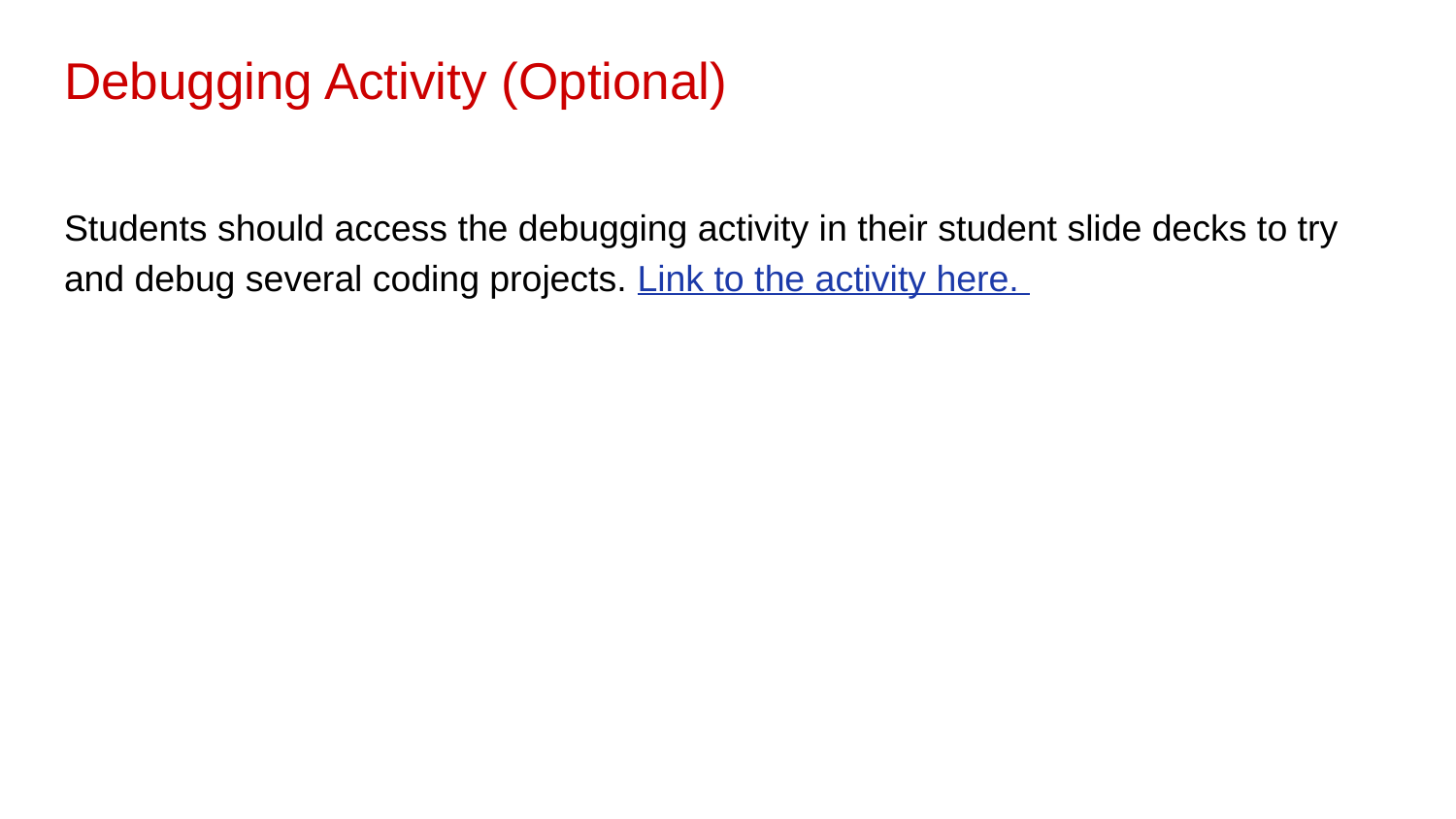

# Debugging Activity (Optional)
Students should access the debugging activity in their student slide decks to try and debug several coding projects. Link to the activity here.